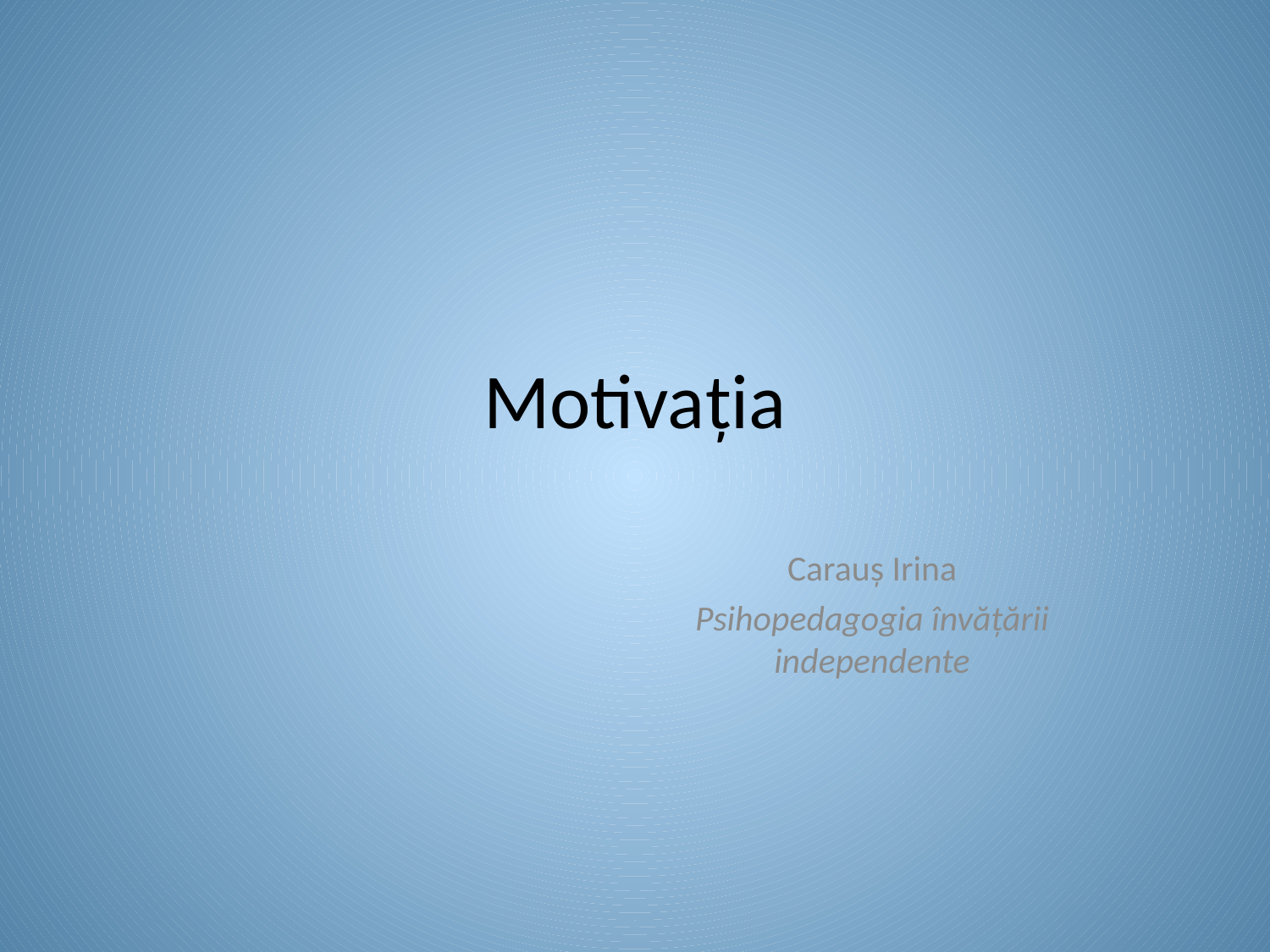

# Motivația
Carauș Irina
Psihopedagogia învățării independente